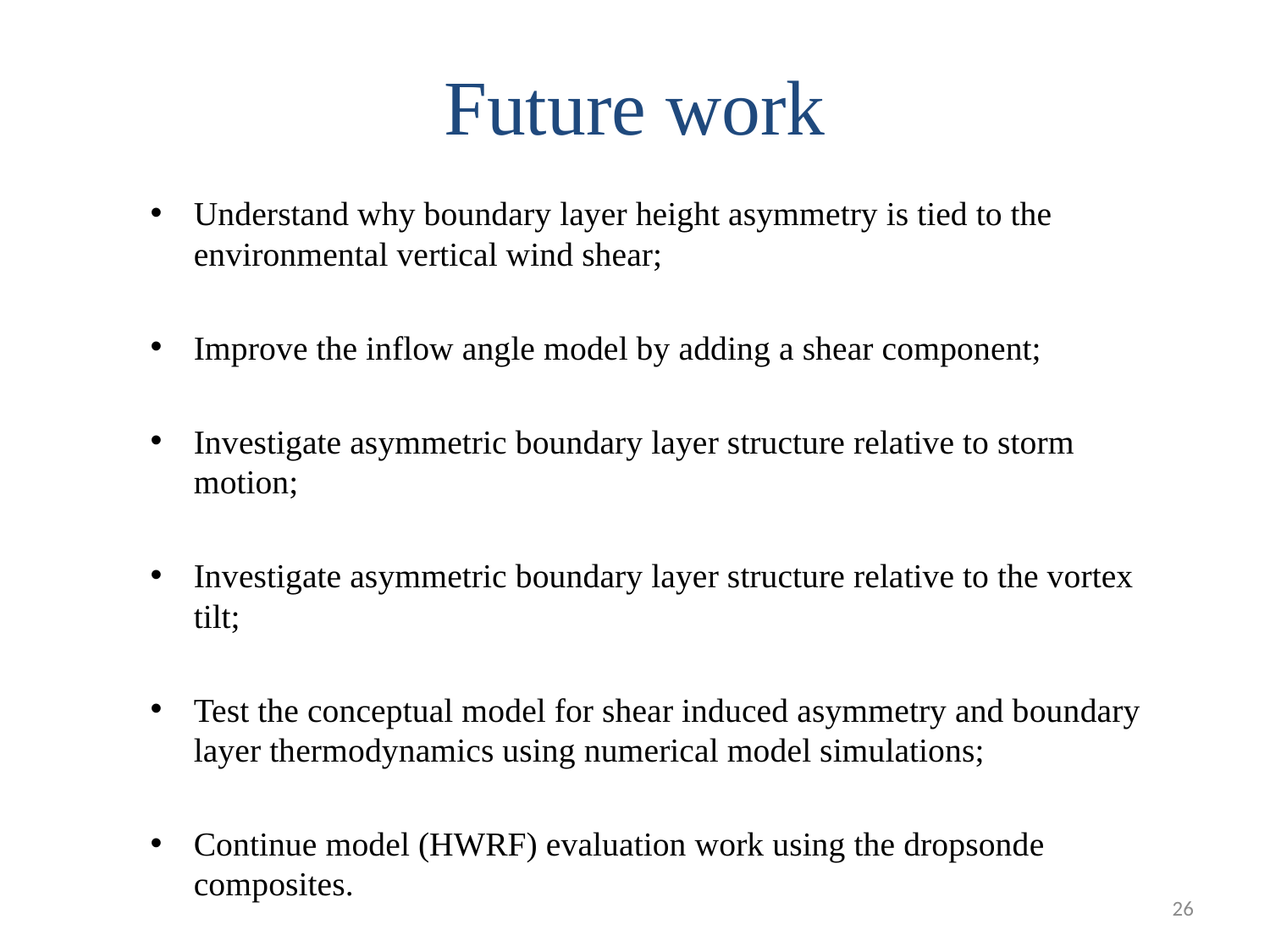

# Future work

Understand why boundary layer height asymmetry is tied to the environmental vertical wind shear;

Improve the inflow angle model by adding a shear component;

Investigate asymmetric boundary layer structure relative to storm motion;

Investigate asymmetric boundary layer structure relative to the vortex tilt;

Test the conceptual model for shear induced asymmetry and boundary layer thermodynamics using numerical model simulations;

Continue model (HWRF) evaluation work using the dropsonde composites.

26